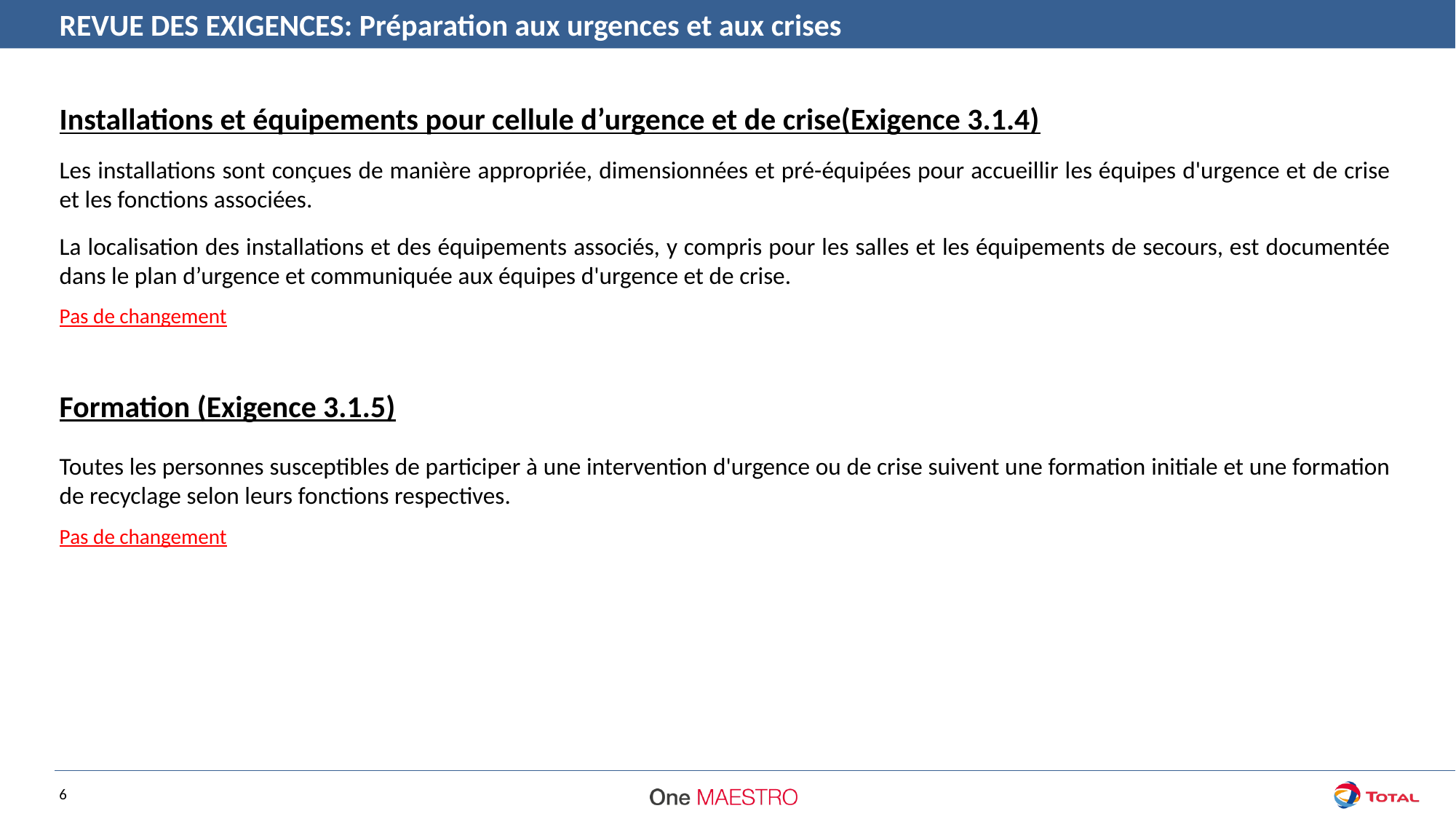

REVUE DES EXIGENCES: Préparation aux urgences et aux crises
Installations et équipements pour cellule d’urgence et de crise(Exigence 3.1.4)
Les installations sont conçues de manière appropriée, dimensionnées et pré-équipées pour accueillir les équipes d'urgence et de crise et les fonctions associées.
La localisation des installations et des équipements associés, y compris pour les salles et les équipements de secours, est documentée dans le plan d’urgence et communiquée aux équipes d'urgence et de crise.
Pas de changement

Formation (Exigence 3.1.5)
Toutes les personnes susceptibles de participer à une intervention d'urgence ou de crise suivent une formation initiale et une formation de recyclage selon leurs fonctions respectives.
Pas de changement